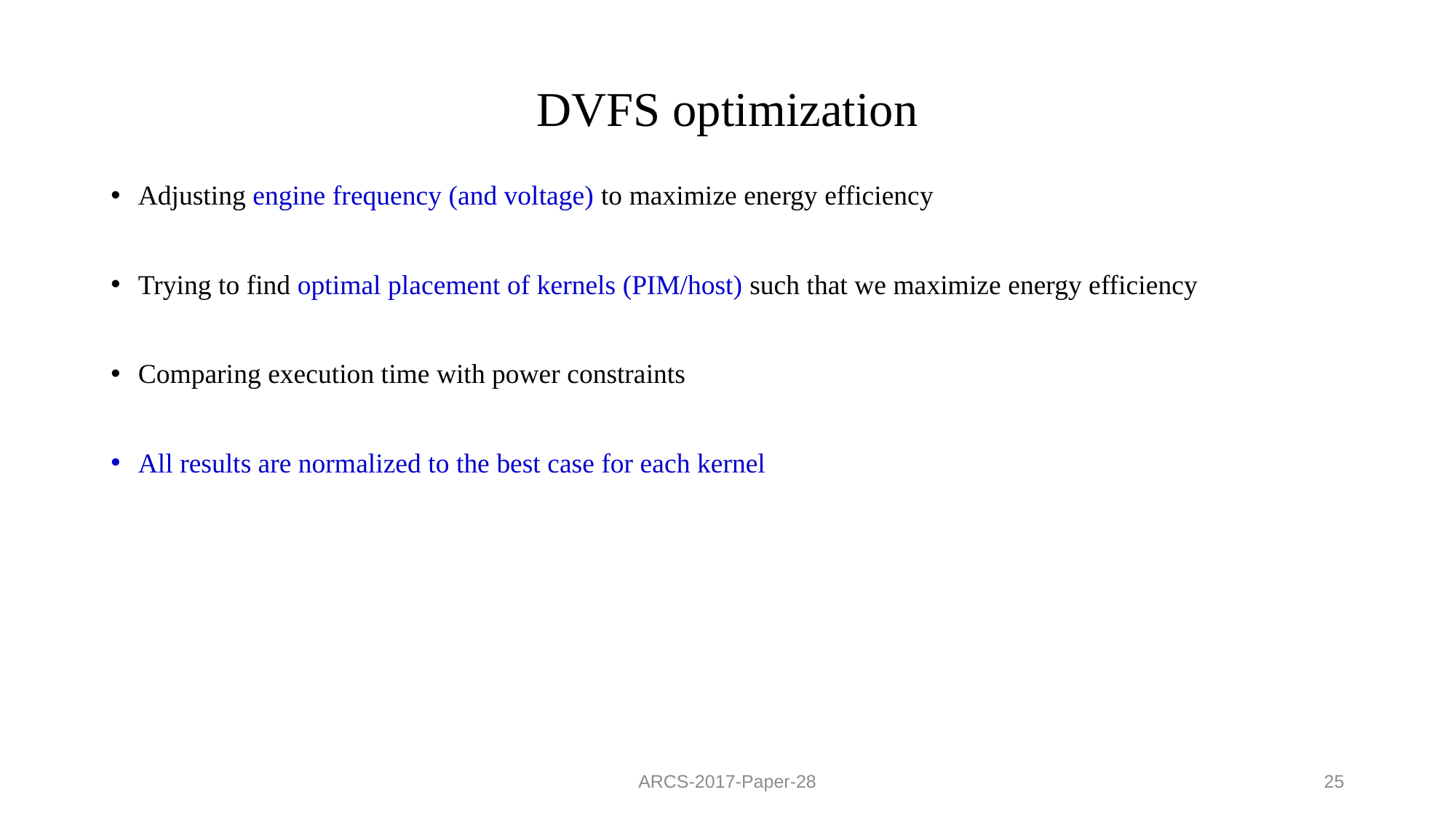

# DVFS optimization
Adjusting engine frequency (and voltage) to maximize energy efficiency

Trying to find optimal placement of kernels (PIM/host) such that we maximize energy efficiency

Comparing execution time with power constraints

All results are normalized to the best case for each kernel
ARCS-2017-Paper-28
25